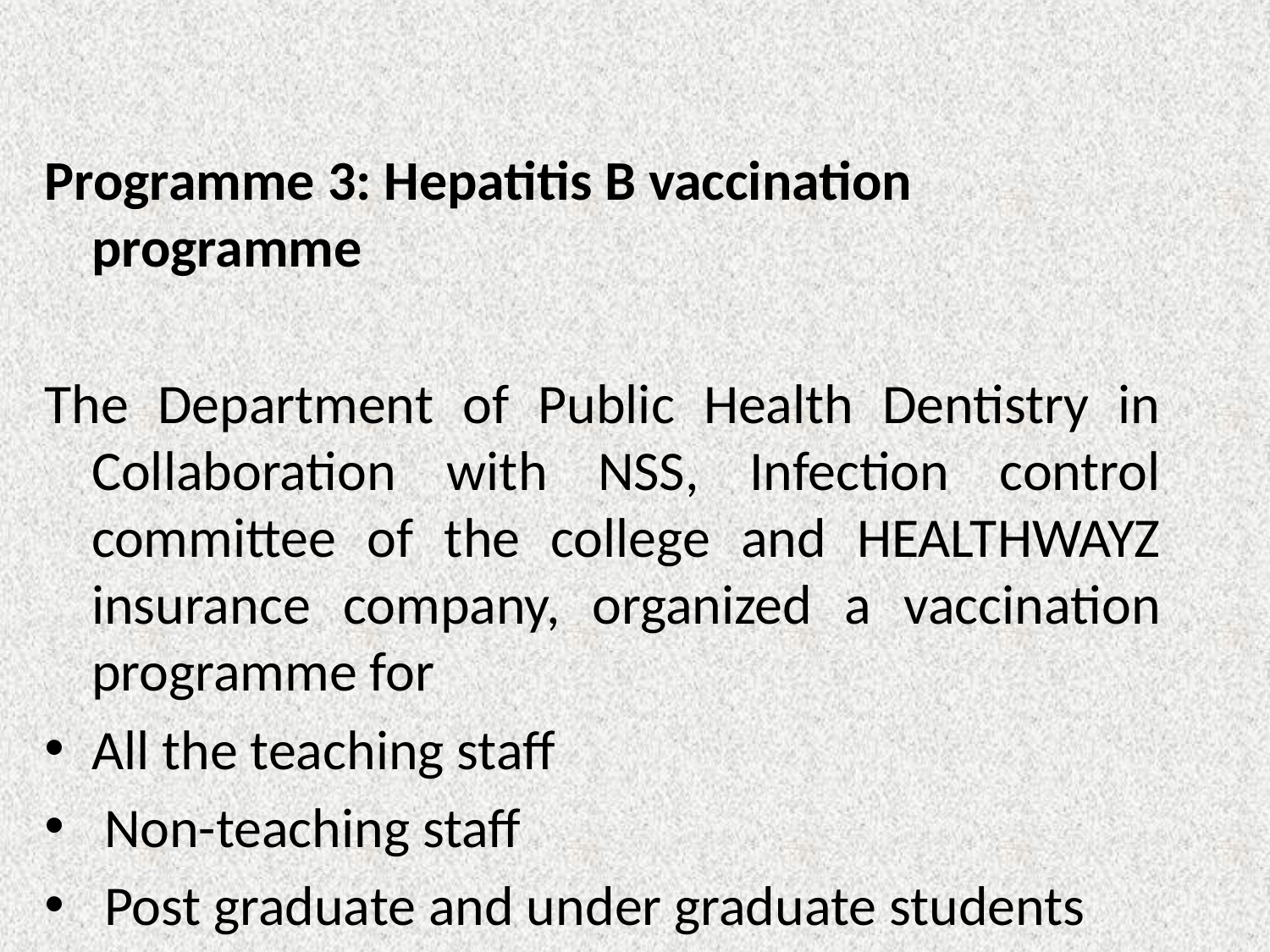

#
Programme 3: Hepatitis B vaccination programme

The Department of Public Health Dentistry in Collaboration with NSS, Infection control committee of the college and HEALTHWAYZ insurance company, organized a vaccination programme for
All the teaching staff
 Non-teaching staff
 Post graduate and under graduate students